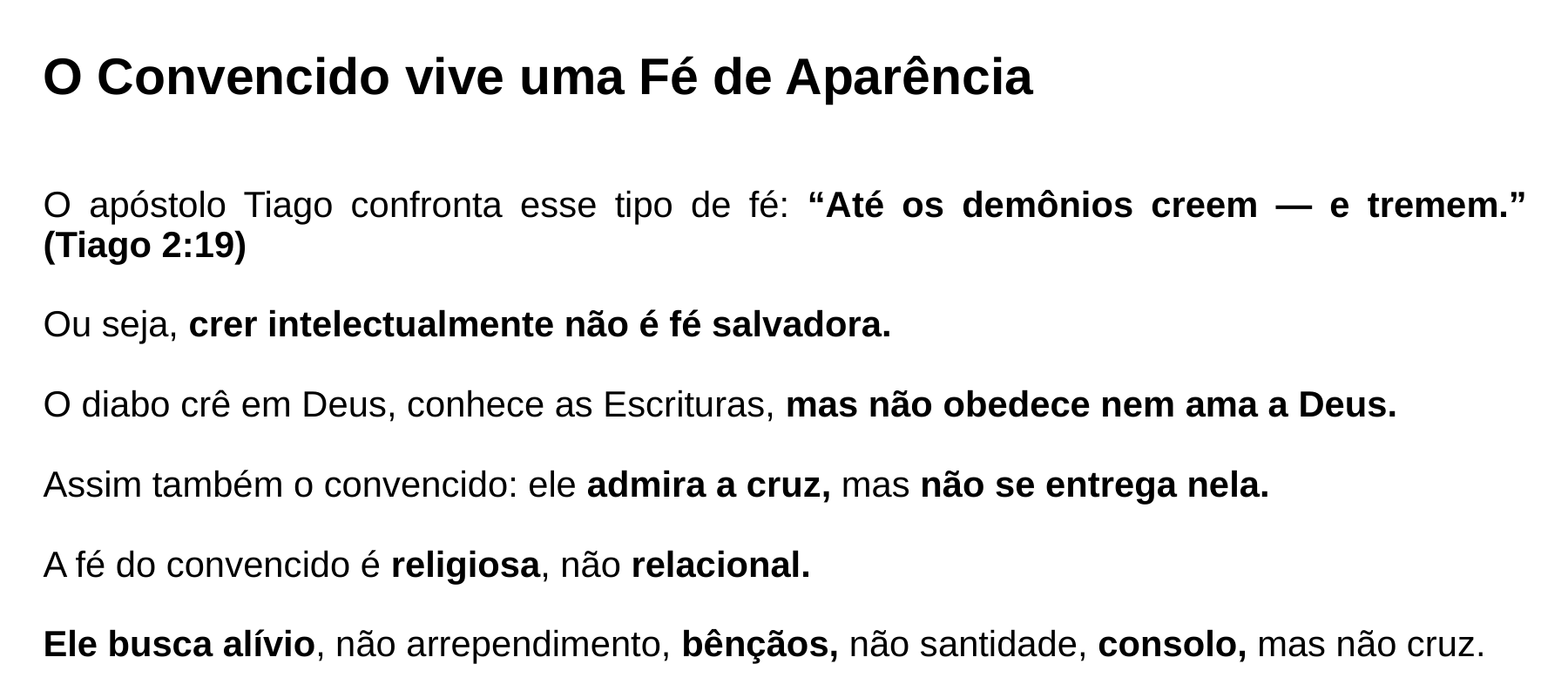

O Convencido vive uma Fé de Aparência

O apóstolo Tiago confronta esse tipo de fé: “Até os demônios creem — e tremem.” (Tiago 2:19)

Ou seja, crer intelectualmente não é fé salvadora.

O diabo crê em Deus, conhece as Escrituras, mas não obedece nem ama a Deus.

Assim também o convencido: ele admira a cruz, mas não se entrega nela.

A fé do convencido é religiosa, não relacional.

Ele busca alívio, não arrependimento, bênçãos, não santidade, consolo, mas não cruz.